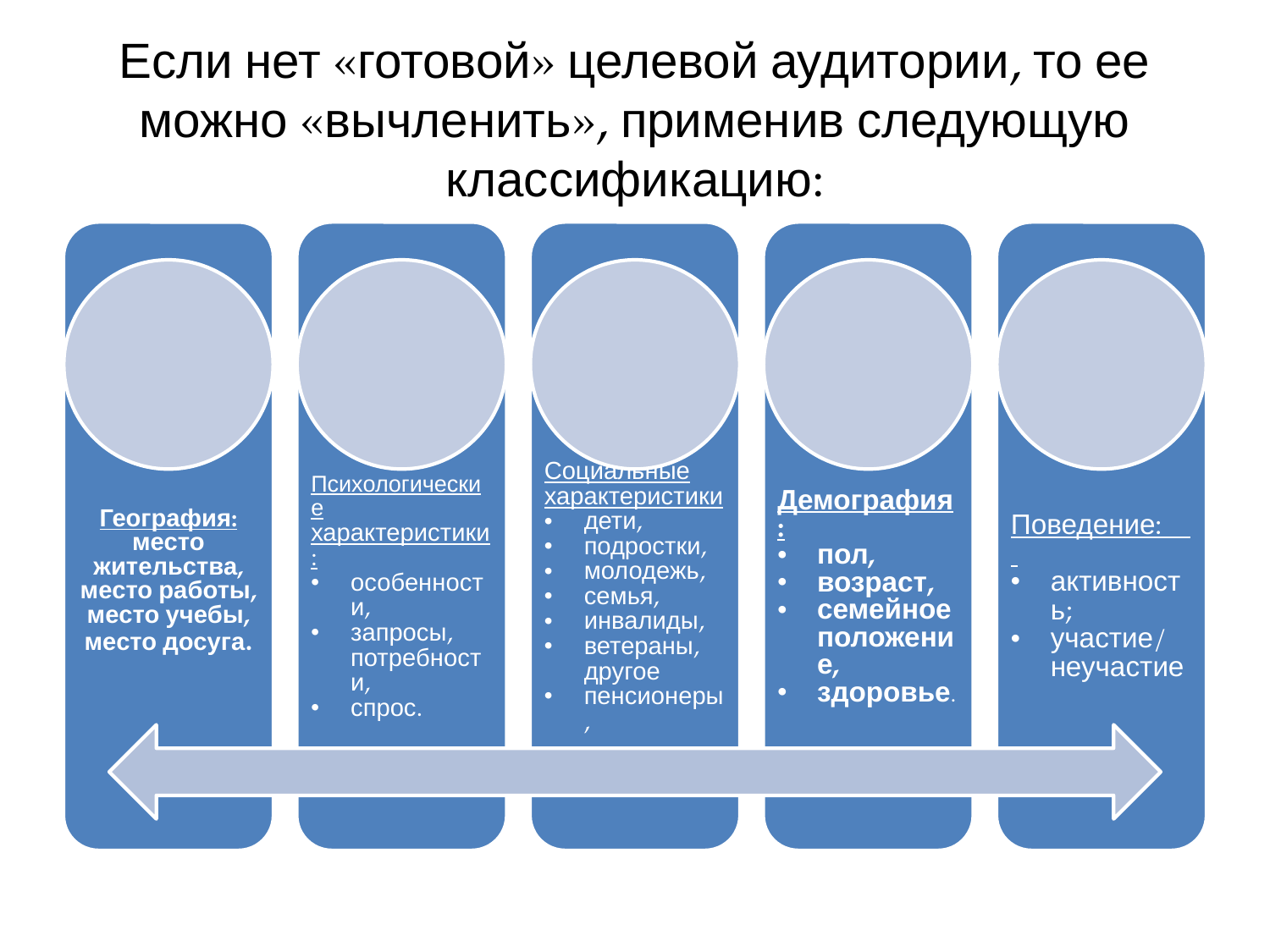

# Если нет «готовой» целевой аудитории, то ее можно «вычленить», применив следующую классификацию:
География:
место жительства,
место работы,
место учебы,
место досуга.
Демография:
пол,
возраст,
семейное положение,
здоровье.
Социальные характеристики
дети,
подростки,
молодежь,
семья,
инвалиды,
ветераны, другое
пенсионеры,
Психологические характеристики:
особенности,
запросы, потребности,
спрос.
Поведение:
активность;
участие/ неучастие